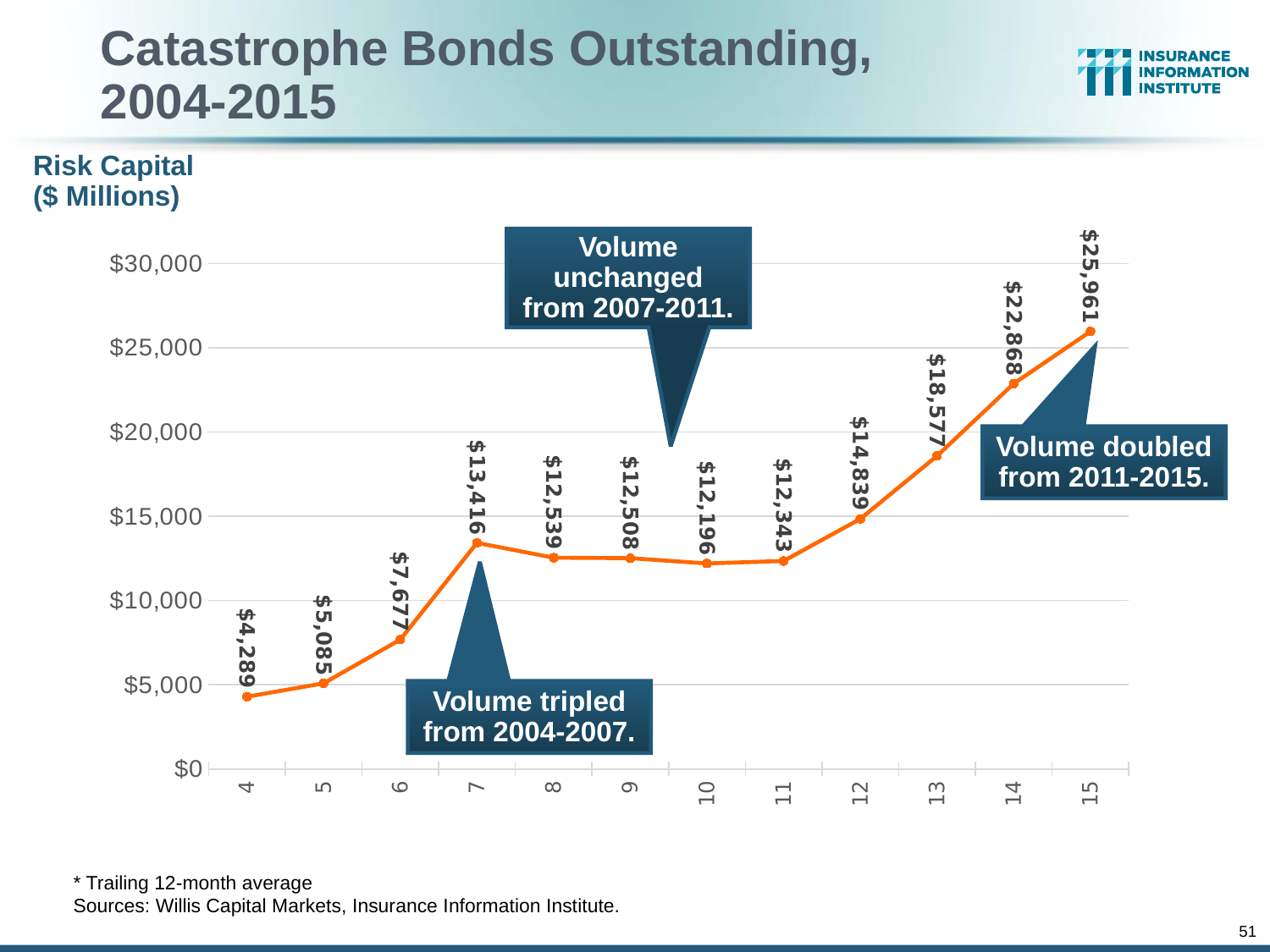

# Catastrophe Bonds Outstanding, 2004-2015
Risk Capital ($ Millions)

### Chart

| Category | Outstanding |
|---|---|
| 4 | 4289.0 |
| 5 | 5085.0 |
| 6 | 7677.0 |
| 7 | 13416.4 |
| 8 | 12538.6 |
| 9 | 12508.2 |
| 10 | 12195.7 |
| 11 | 12342.8 |
| 12 | 14839.3 |
| 13 | 18576.9 |
| 14 | 22867.8 |
| 15 | 25960.6 |
Volume unchanged from 2007-2011.
Volume doubled from 2011-2015.
Volume tripled from 2004-2007.
* Trailing 12-month average
Sources: Willis Capital Markets, Insurance Information Institute.
51
12/01/09 - 9pm